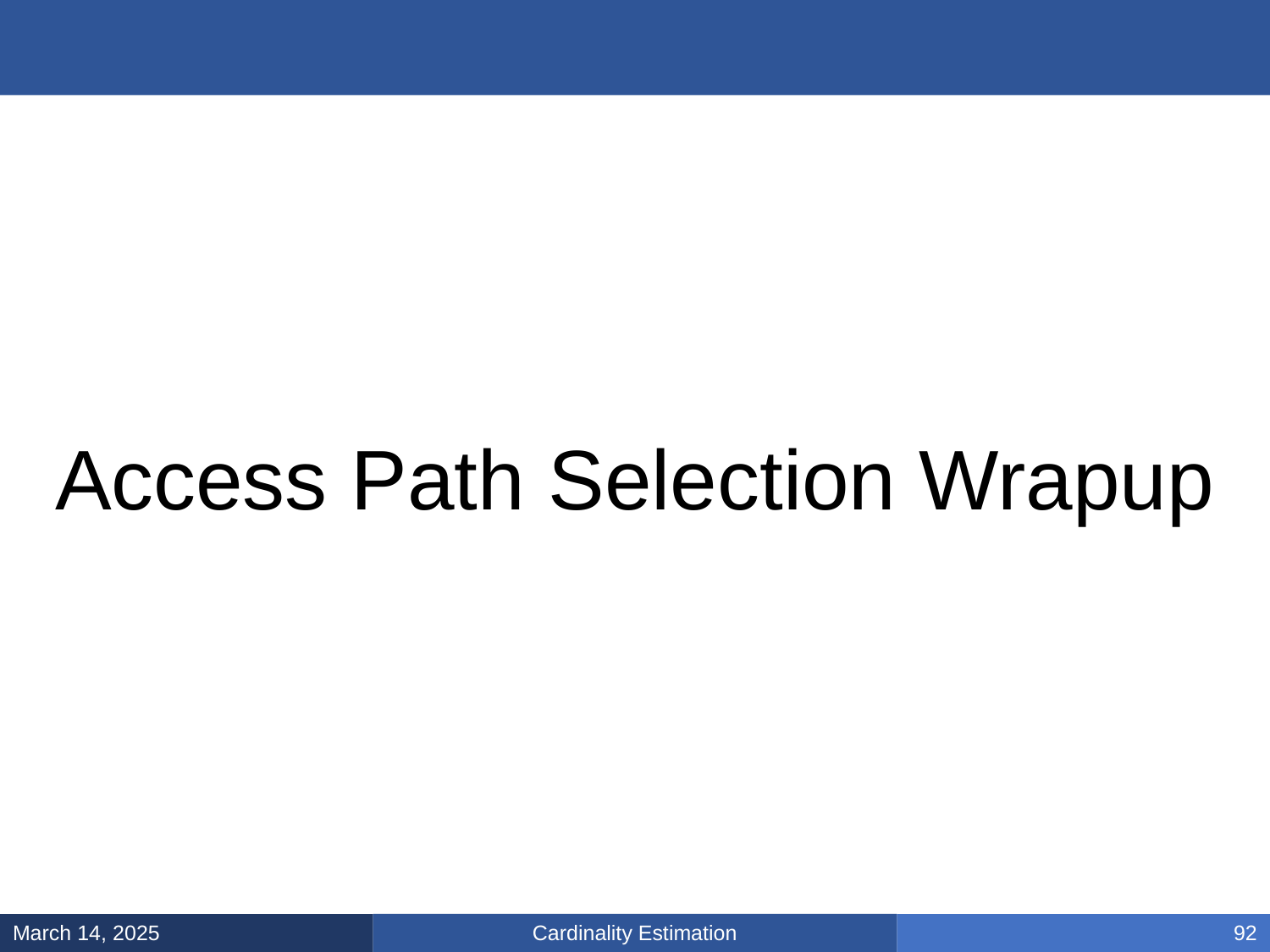

#
Access Path Selection Wrapup
Cardinality Estimation
March 14, 2025
92